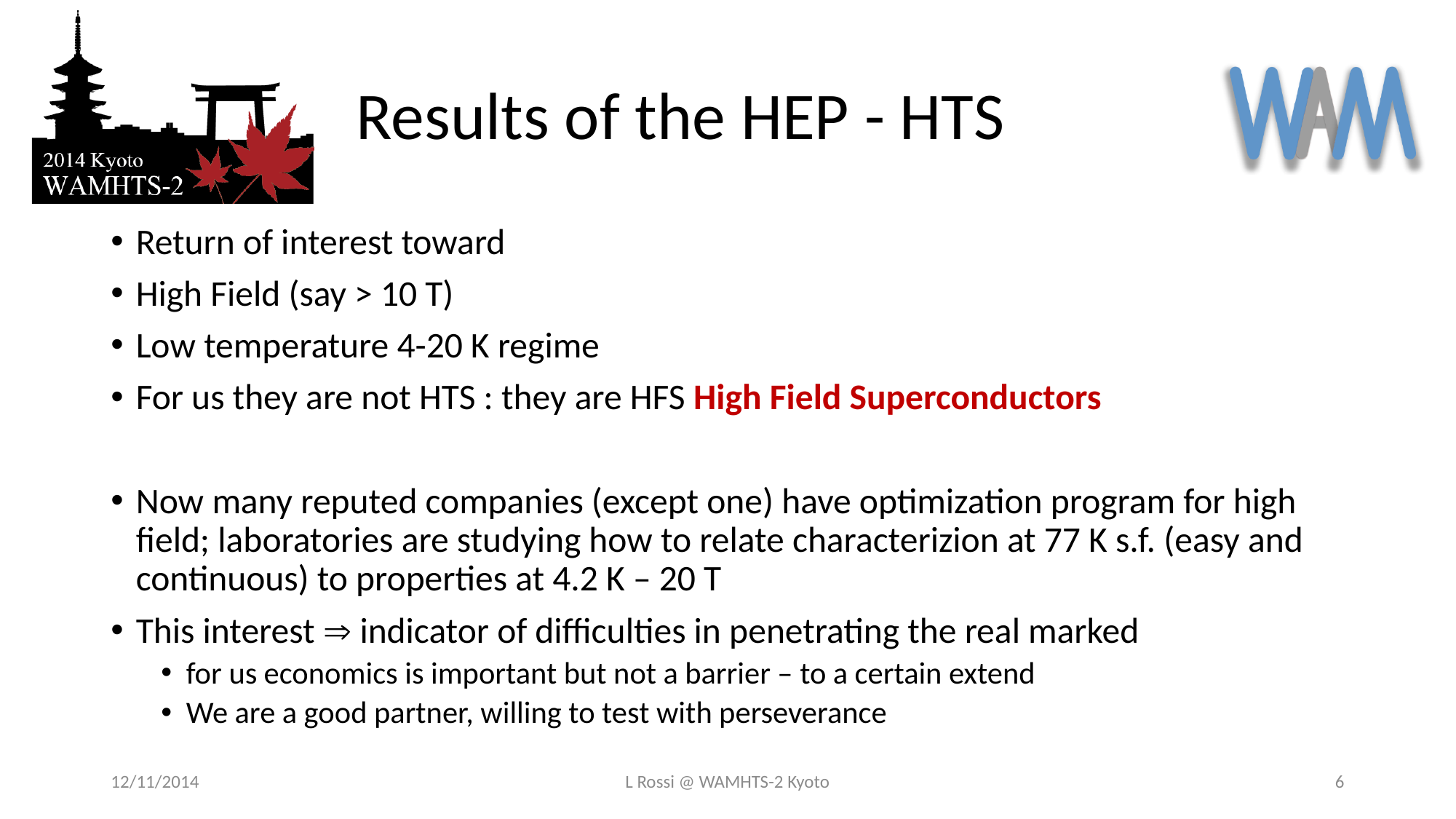

# Results of the HEP - HTS
Return of interest toward
High Field (say > 10 T)
Low temperature 4-20 K regime
For us they are not HTS : they are HFS High Field Superconductors

Now many reputed companies (except one) have optimization program for high field; laboratories are studying how to relate characterizion at 77 K s.f. (easy and continuous) to properties at 4.2 K – 20 T
This interest ⇒ indicator of difficulties in penetrating the real marked
for us economics is important but not a barrier – to a certain extend
We are a good partner, willing to test with perseverance
12/11/2014
L Rossi @ WAMHTS-2 Kyoto
6